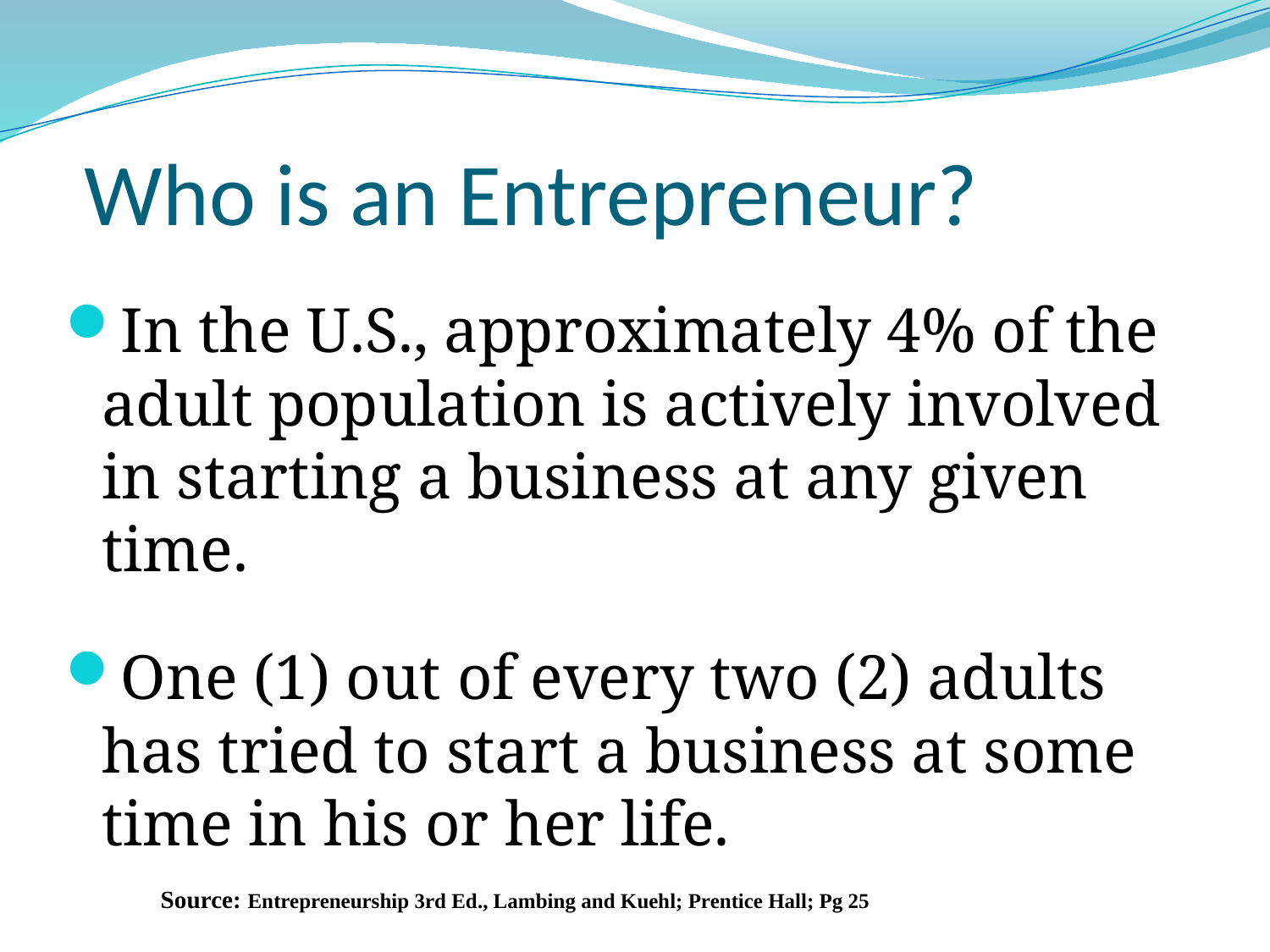

Who is an Entrepreneur?
In the U.S., approximately 4% of the adult population is actively involved in starting a business at any given time.

One (1) out of every two (2) adults has tried to start a business at some time in his or her life.
Source: Entrepreneurship 3rd Ed., Lambing and Kuehl; Prentice Hall; Pg 25